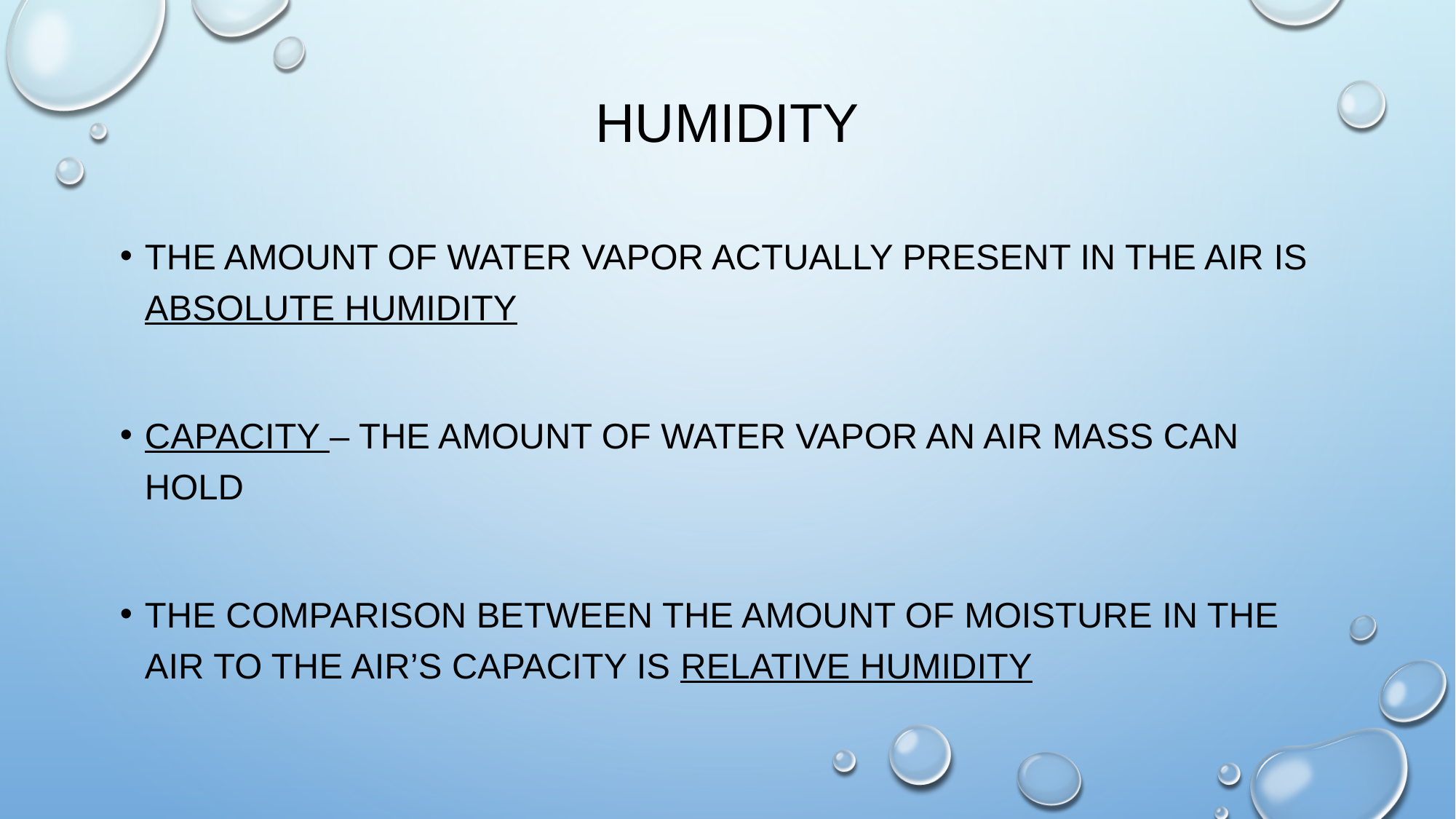

# Humidity
The amount of water vapor actually present in the air is absolute humidity

Capacity – the amount of water vapor an air mass can hold

The comparison between the amount of moisture in the air to the air’s capacity is relative humidity